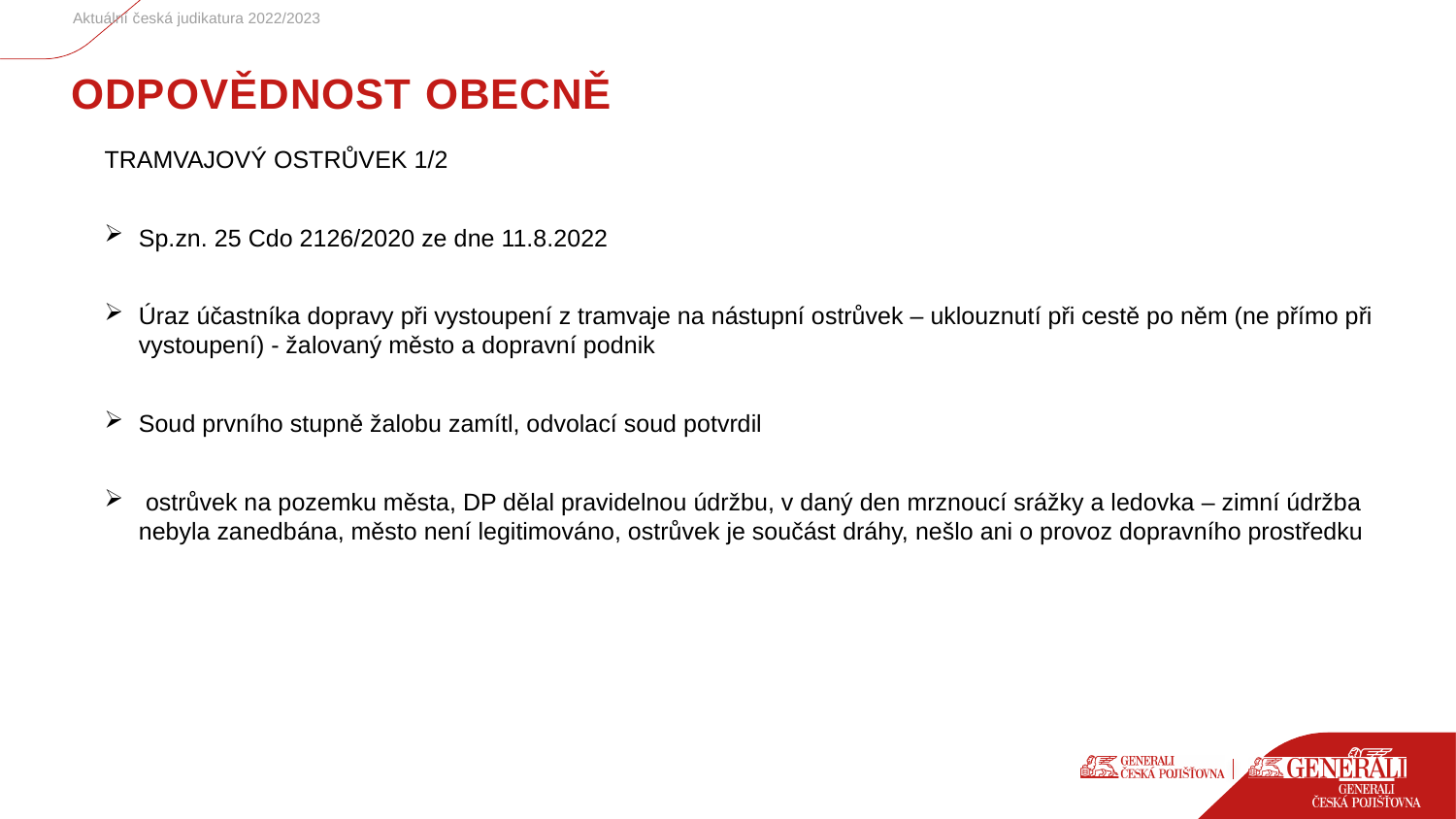

Aktuální česká judikatura 2022/2023
# ODPOVĚDNOST OBECNĚ
TRAMVAJOVÝ OSTRŮVEK 1/2

Sp.zn. 25 Cdo 2126/2020 ze dne 11.8.2022

Úraz účastníka dopravy při vystoupení z tramvaje na nástupní ostrůvek – uklouznutí při cestě po něm (ne přímo při vystoupení) - žalovaný město a dopravní podnik

Soud prvního stupně žalobu zamítl, odvolací soud potvrdil

 ostrůvek na pozemku města, DP dělal pravidelnou údržbu, v daný den mrznoucí srážky a ledovka – zimní údržba nebyla zanedbána, město není legitimováno, ostrůvek je součást dráhy, nešlo ani o provoz dopravního prostředku

20